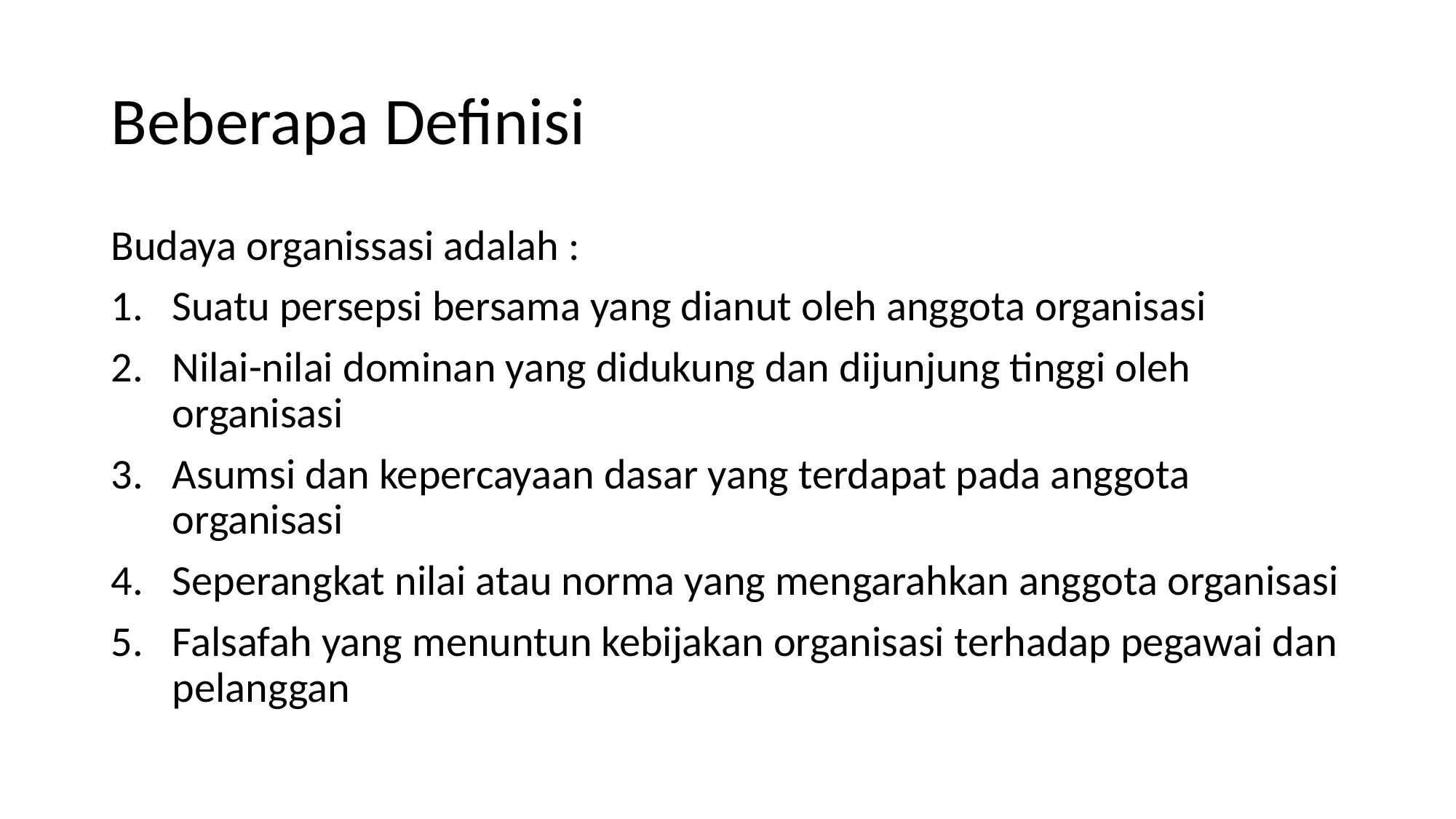

# Beberapa Definisi
Budaya organissasi adalah :
Suatu persepsi bersama yang dianut oleh anggota organisasi
Nilai-nilai dominan yang didukung dan dijunjung tinggi oleh organisasi
Asumsi dan kepercayaan dasar yang terdapat pada anggota organisasi
Seperangkat nilai atau norma yang mengarahkan anggota organisasi
Falsafah yang menuntun kebijakan organisasi terhadap pegawai dan pelanggan